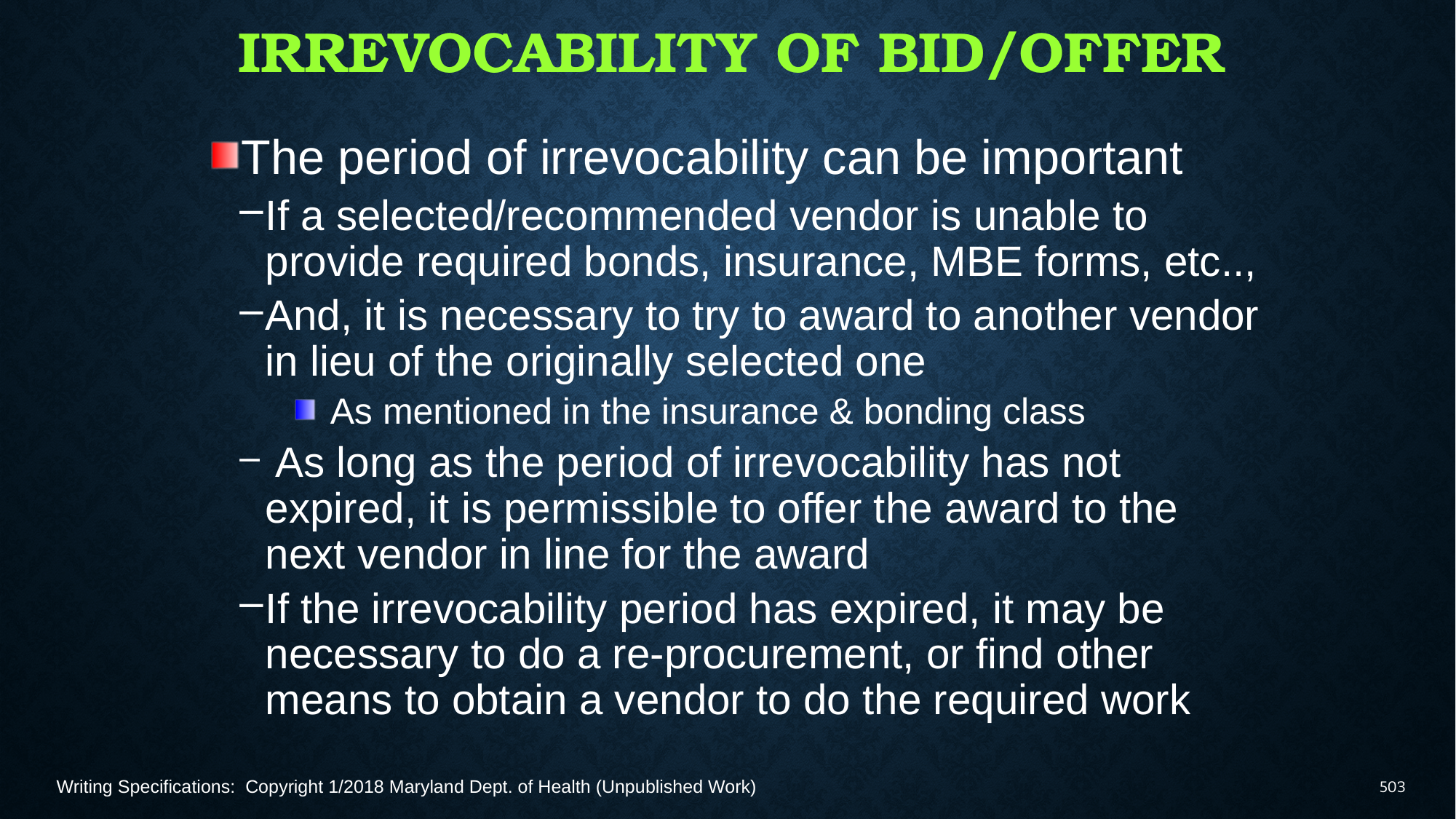

# Irrevocability of Bid/offer
The period of irrevocability can be important
If a selected/recommended vendor is unable to provide required bonds, insurance, MBE forms, etc..,
And, it is necessary to try to award to another vendor in lieu of the originally selected one
 As mentioned in the insurance & bonding class
 As long as the period of irrevocability has not expired, it is permissible to offer the award to the next vendor in line for the award
If the irrevocability period has expired, it may be necessary to do a re-procurement, or find other means to obtain a vendor to do the required work

Writing Specifications:  Copyright 1/2018 Maryland Dept. of Health (Unpublished Work)
503